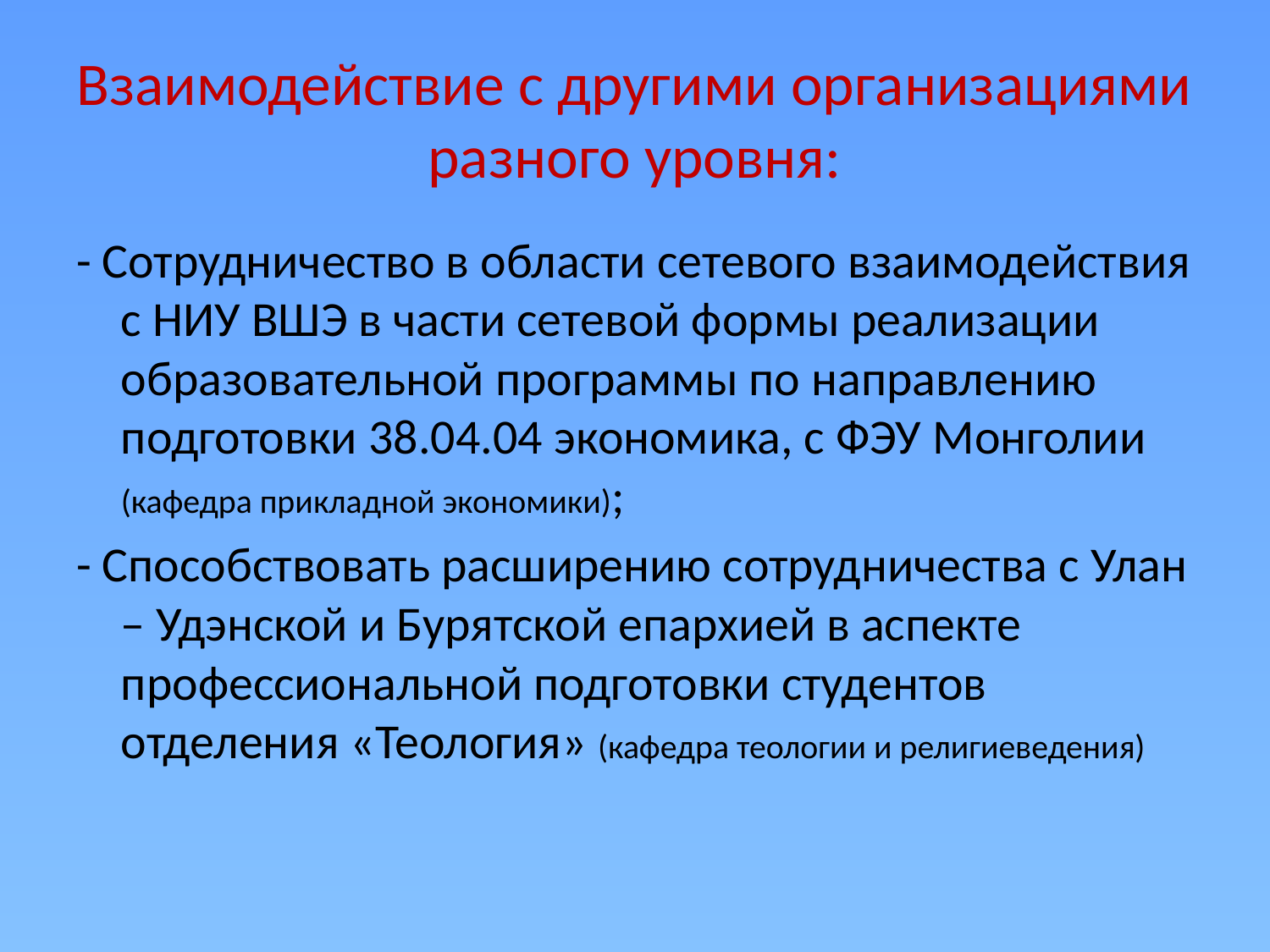

# Взаимодействие с другими организациями разного уровня:
- Сотрудничество в области сетевого взаимодействия с НИУ ВШЭ в части сетевой формы реализации образовательной программы по направлению подготовки 38.04.04 экономика, с ФЭУ Монголии (кафедра прикладной экономики);
- Способствовать расширению сотрудничества с Улан – Удэнской и Бурятской епархией в аспекте профессиональной подготовки студентов отделения «Теология» (кафедра теологии и религиеведения)